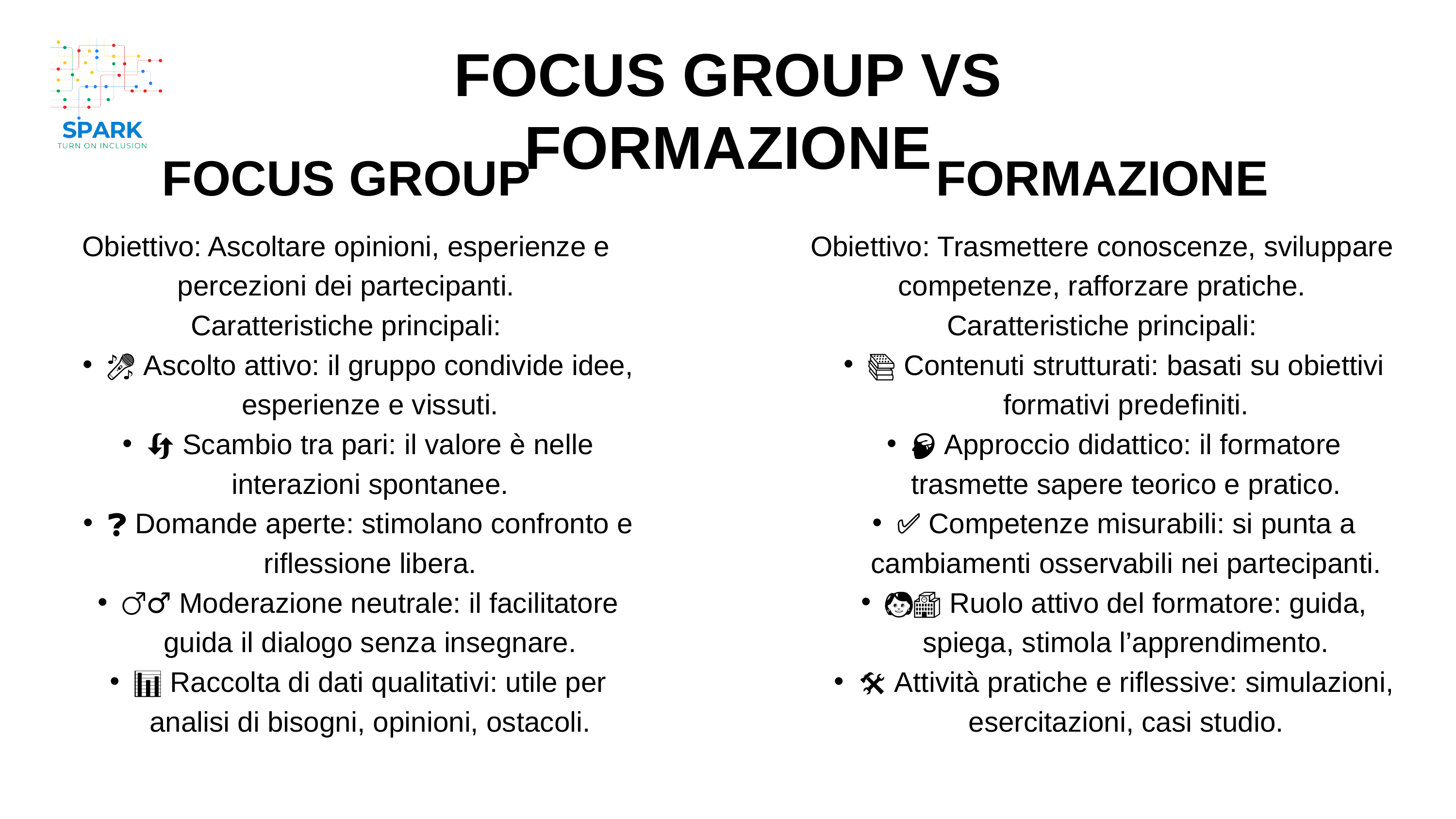

FOCUS GROUP VS FORMAZIONE
FOCUS GROUP
FORMAZIONE
Obiettivo: Ascoltare opinioni, esperienze e percezioni dei partecipanti.
Caratteristiche principali:
🎤 Ascolto attivo: il gruppo condivide idee, esperienze e vissuti.
🔄 Scambio tra pari: il valore è nelle interazioni spontanee.
❓ Domande aperte: stimolano confronto e riflessione libera.
🧍‍♂️ Moderazione neutrale: il facilitatore guida il dialogo senza insegnare.
📊 Raccolta di dati qualitativi: utile per analisi di bisogni, opinioni, ostacoli.

Obiettivo: Trasmettere conoscenze, sviluppare competenze, rafforzare pratiche.
Caratteristiche principali:
📚 Contenuti strutturati: basati su obiettivi formativi predefiniti.
🧠 Approccio didattico: il formatore trasmette sapere teorico e pratico.
✅ Competenze misurabili: si punta a cambiamenti osservabili nei partecipanti.
👩‍🏫 Ruolo attivo del formatore: guida, spiega, stimola l’apprendimento.
🛠️ Attività pratiche e riflessive: simulazioni, esercitazioni, casi studio.